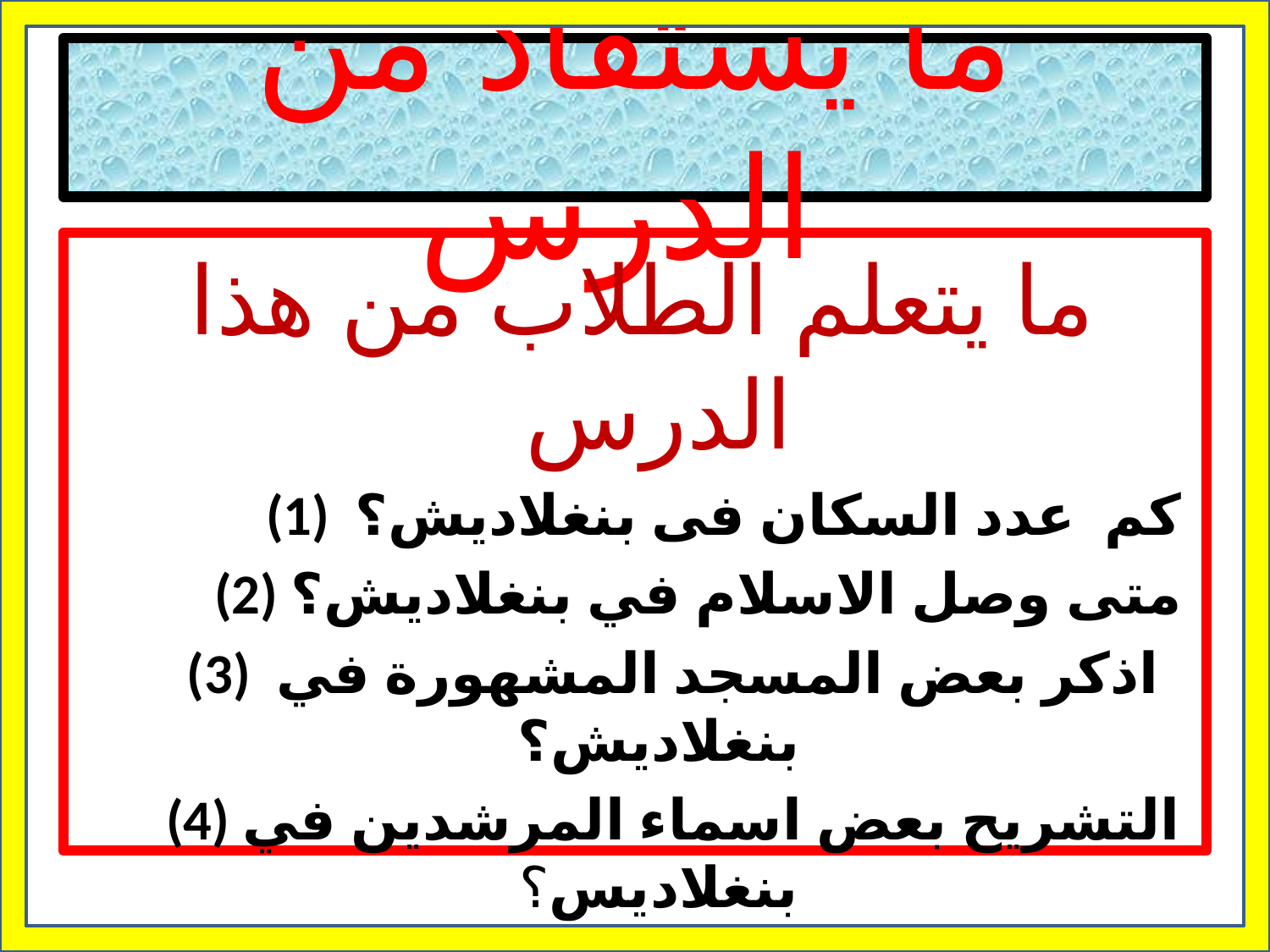

# ما يستفاد من الدرس
 ما يتعلم الطلاب من هذا الدرس
              (1)  كم  عدد السكان فى بنغلاديش؟
          (2) متى وصل الاسلام في بنغلاديش؟
      (3)  اذكر بعض المسجد المشهورة في بنغلاديش؟
      (4) التشريح بعض اسماء المرشدين في بنغلاديس؟